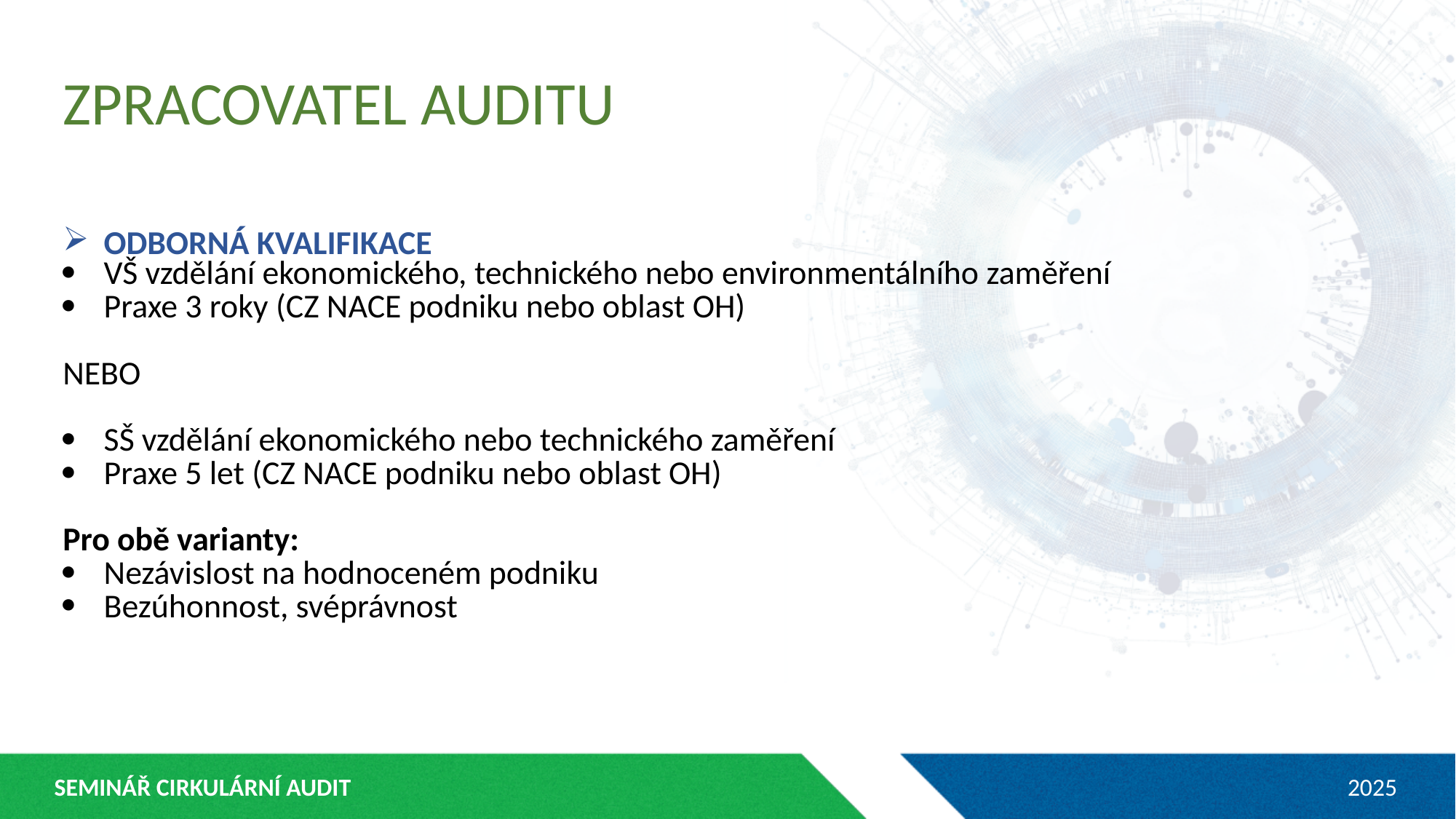

ZPRACOVATEL AUDITU
ODBORNÁ KVALIFIKACE
VŠ vzdělání ekonomického, technického nebo environmentálního zaměření
Praxe 3 roky (CZ NACE podniku nebo oblast OH)

NEBO

SŠ vzdělání ekonomického nebo technického zaměření
Praxe 5 let (CZ NACE podniku nebo oblast OH)

Pro obě varianty:
Nezávislost na hodnoceném podniku
Bezúhonnost, svéprávnost

SEMINÁŘ CIRKULÁRNÍ AUDIT
2025